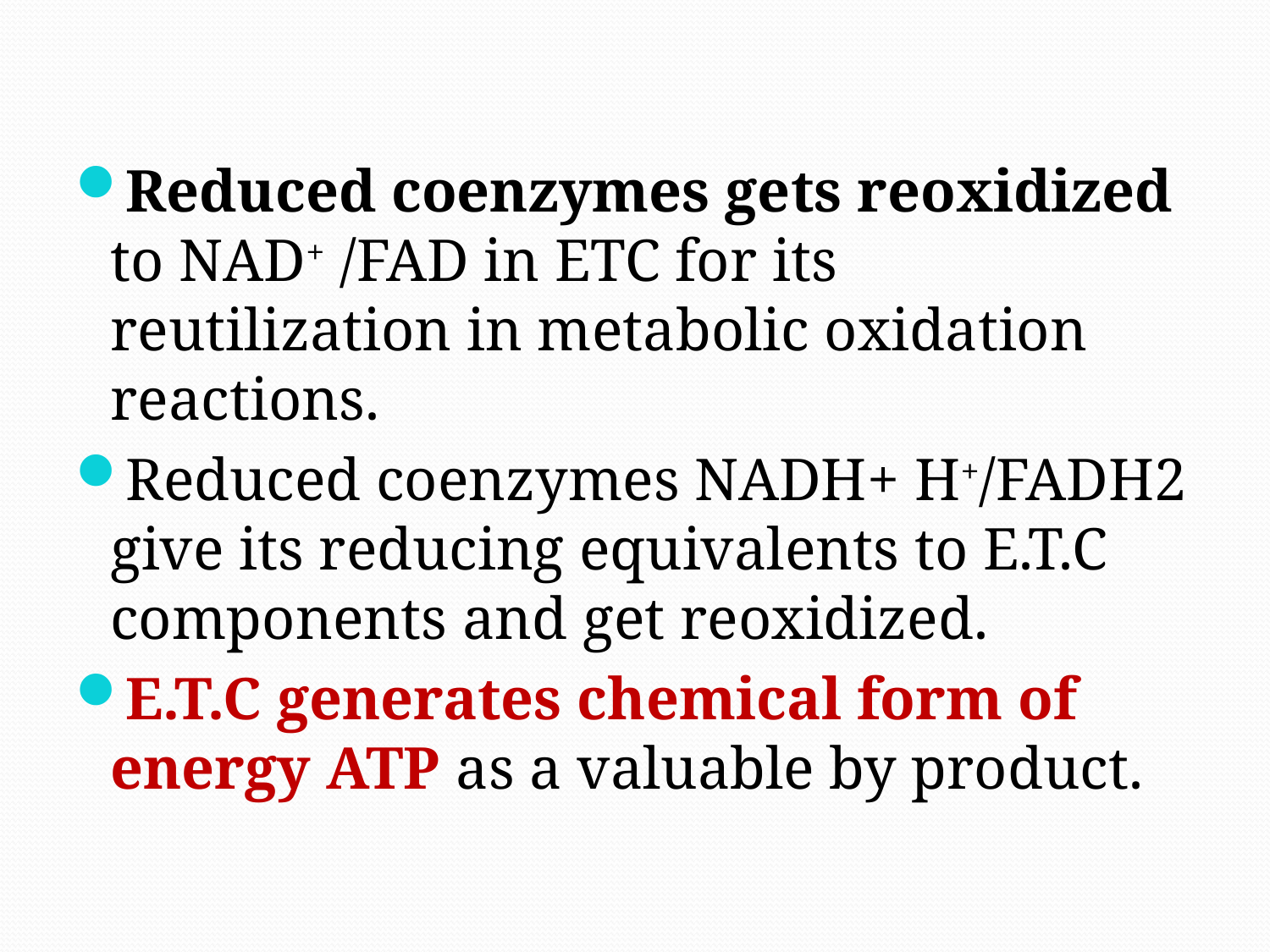

Reduced coenzymes gets reoxidized to NAD+ /FAD in ETC for its reutilization in metabolic oxidation reactions.
Reduced coenzymes NADH+ H+/FADH2 give its reducing equivalents to E.T.C components and get reoxidized.
E.T.C generates chemical form of energy ATP as a valuable by product.